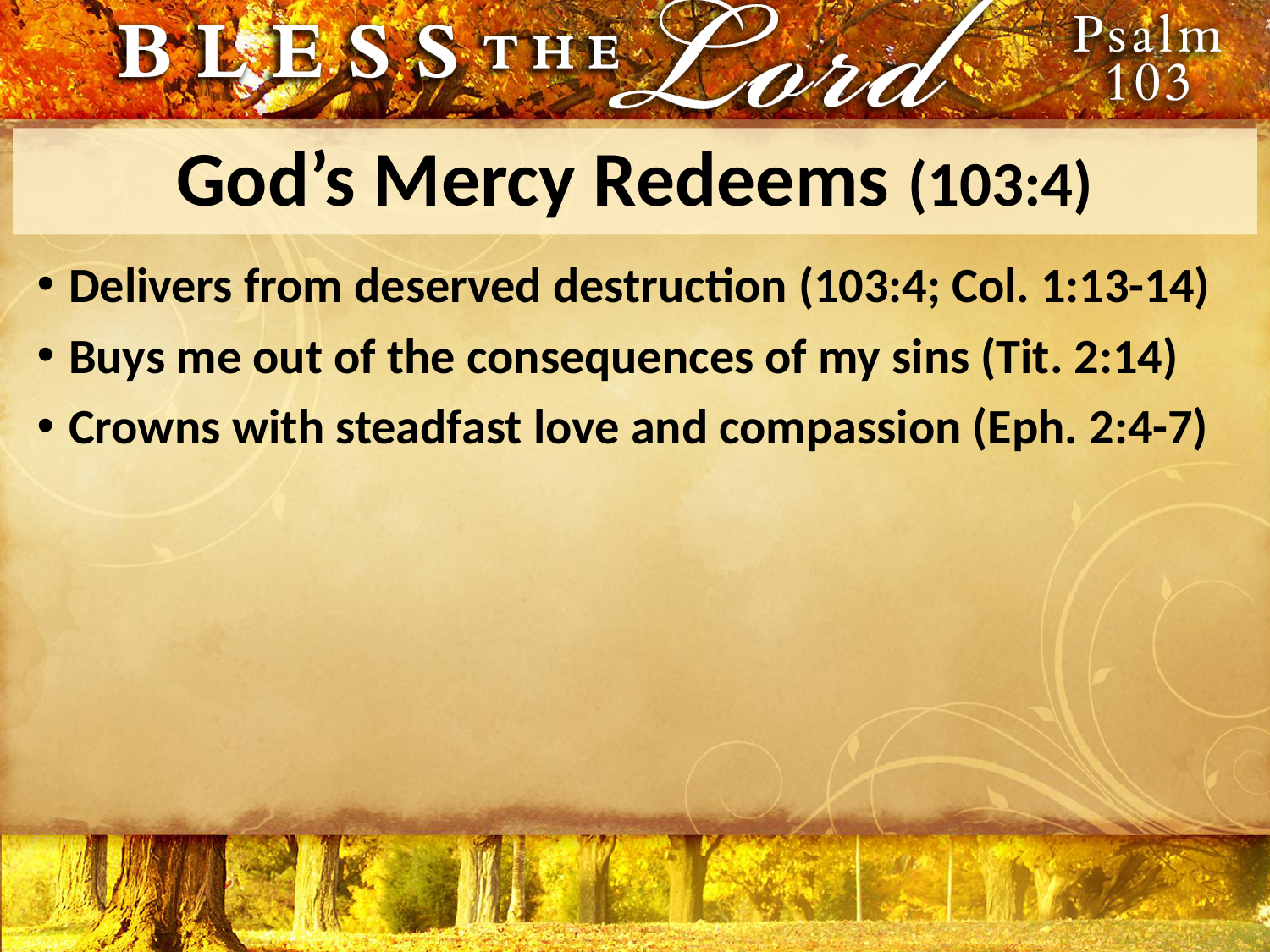

# God’s Mercy Redeems (103:4)
Delivers from deserved destruction (103:4; Col. 1:13-14)
Buys me out of the consequences of my sins (Tit. 2:14)
Crowns with steadfast love and compassion (Eph. 2:4-7)